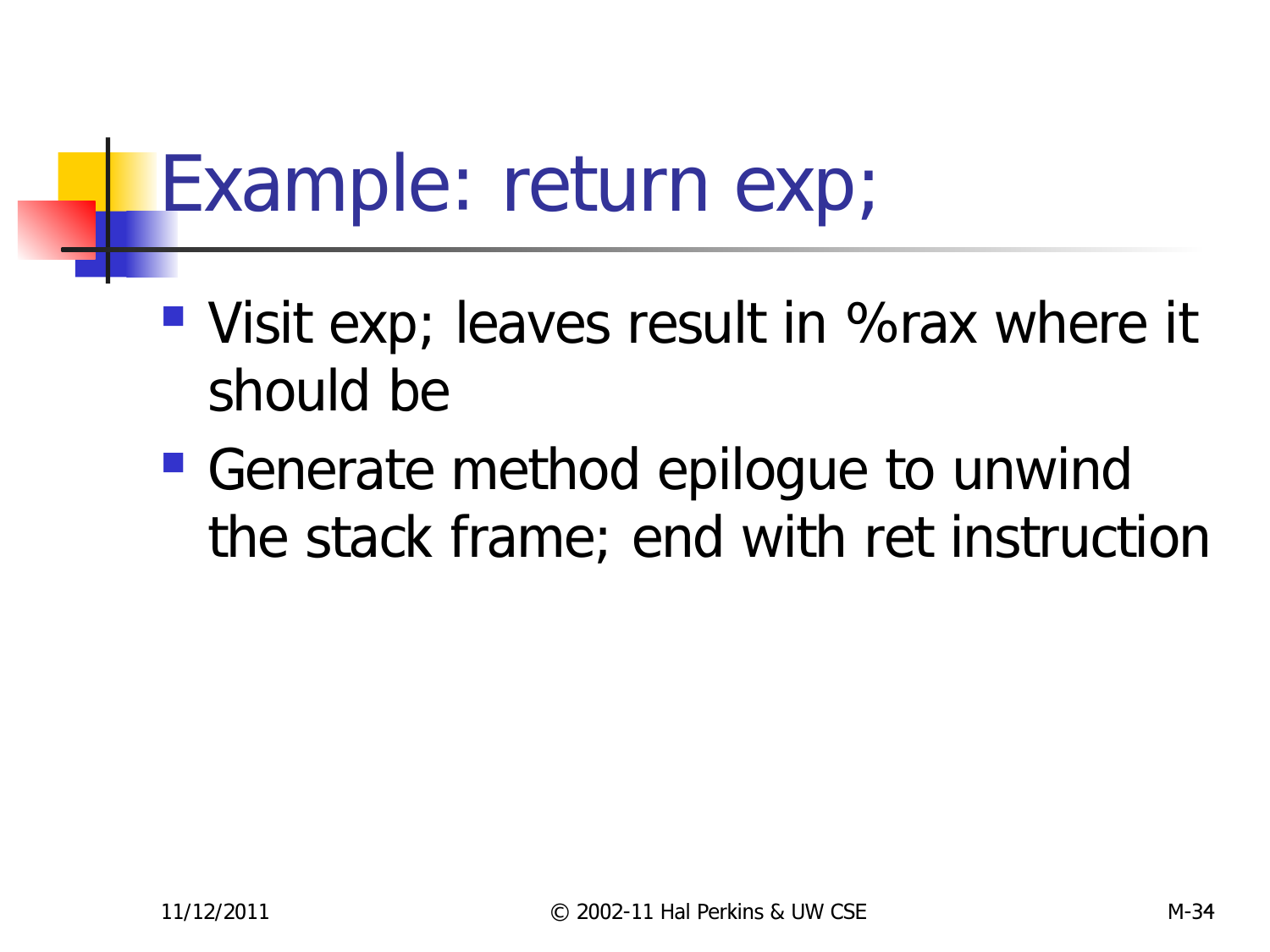

# Example: return exp;
Visit exp; leaves result in %rax where it should be
Generate method epilogue to unwind the stack frame; end with ret instruction
11/12/2011
© 2002-11 Hal Perkins & UW CSE
M-34